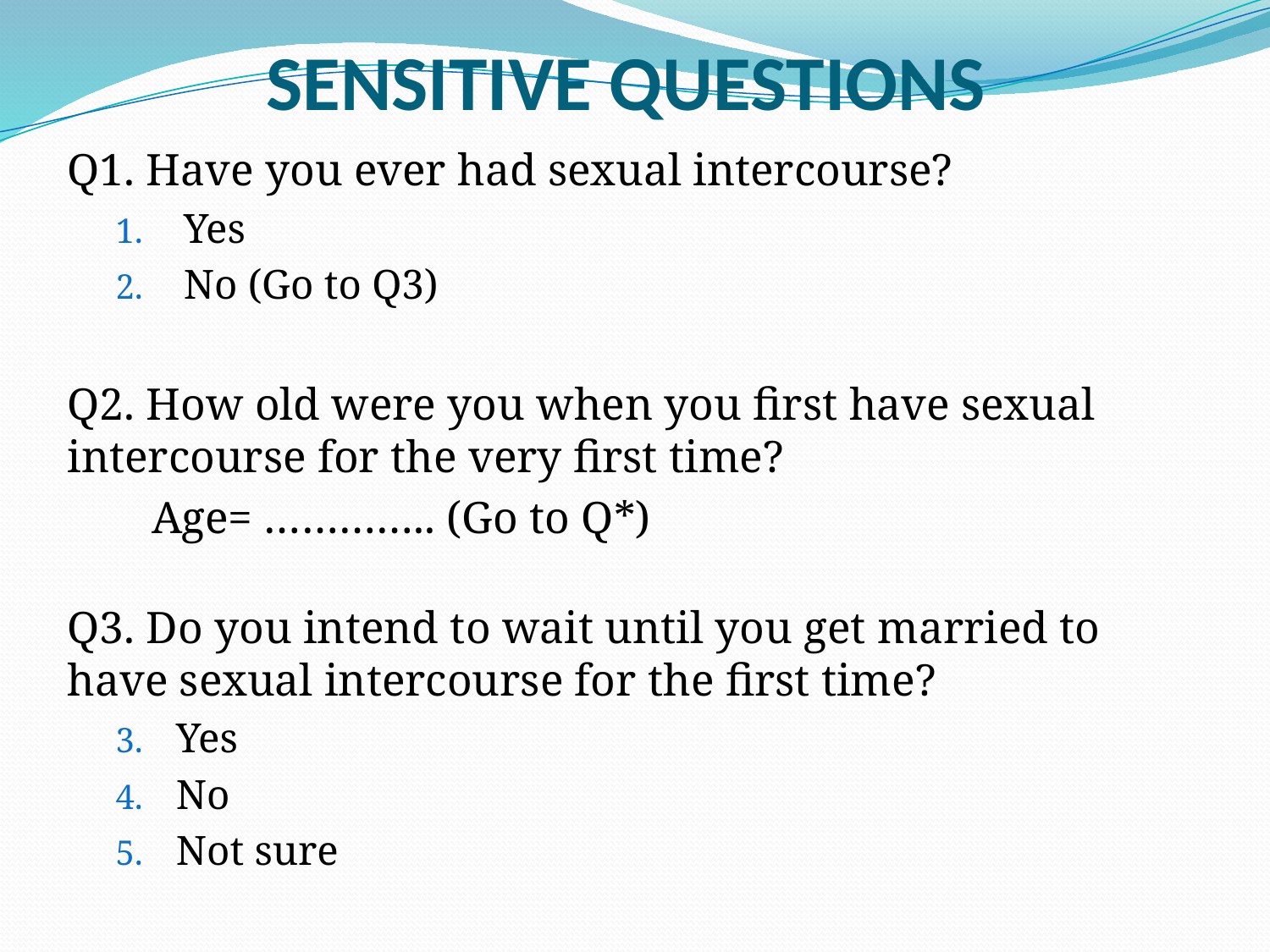

# SENSITIVE QUESTIONS
Q1. Have you ever had sexual intercourse?
Yes
No (Go to Q3)

Q2. How old were you when you first have sexual intercourse for the very first time?
Age= ………….. (Go to Q*)

Q3. Do you intend to wait until you get married to have sexual intercourse for the first time?
Yes
No
Not sure